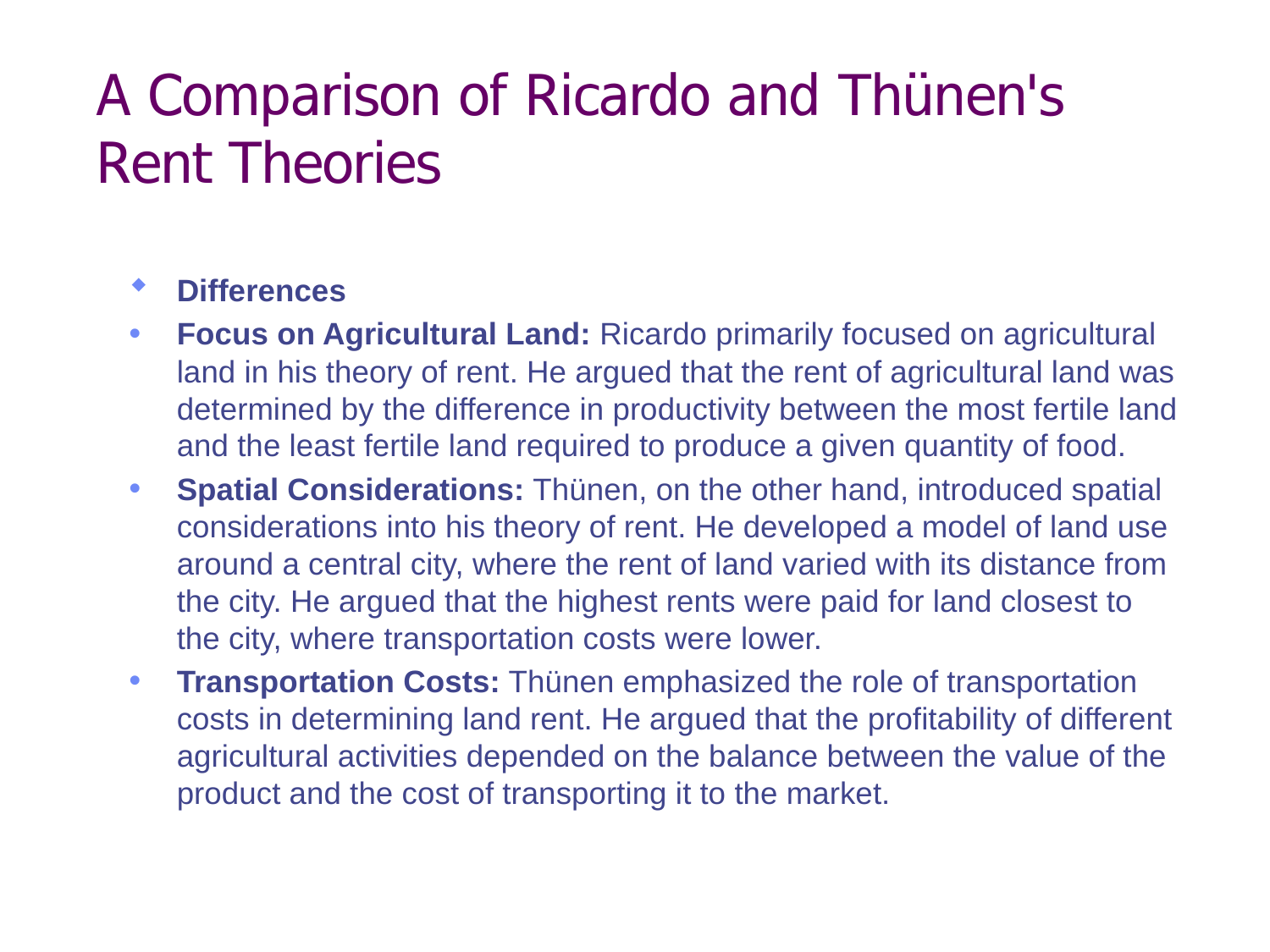

# A Comparison of Ricardo and Thünen's Rent Theories
Differences
Focus on Agricultural Land: Ricardo primarily focused on agricultural land in his theory of rent. He argued that the rent of agricultural land was determined by the difference in productivity between the most fertile land and the least fertile land required to produce a given quantity of food.
Spatial Considerations: Thünen, on the other hand, introduced spatial considerations into his theory of rent. He developed a model of land use around a central city, where the rent of land varied with its distance from the city. He argued that the highest rents were paid for land closest to the city, where transportation costs were lower.
Transportation Costs: Thünen emphasized the role of transportation costs in determining land rent. He argued that the profitability of different agricultural activities depended on the balance between the value of the product and the cost of transporting it to the market.